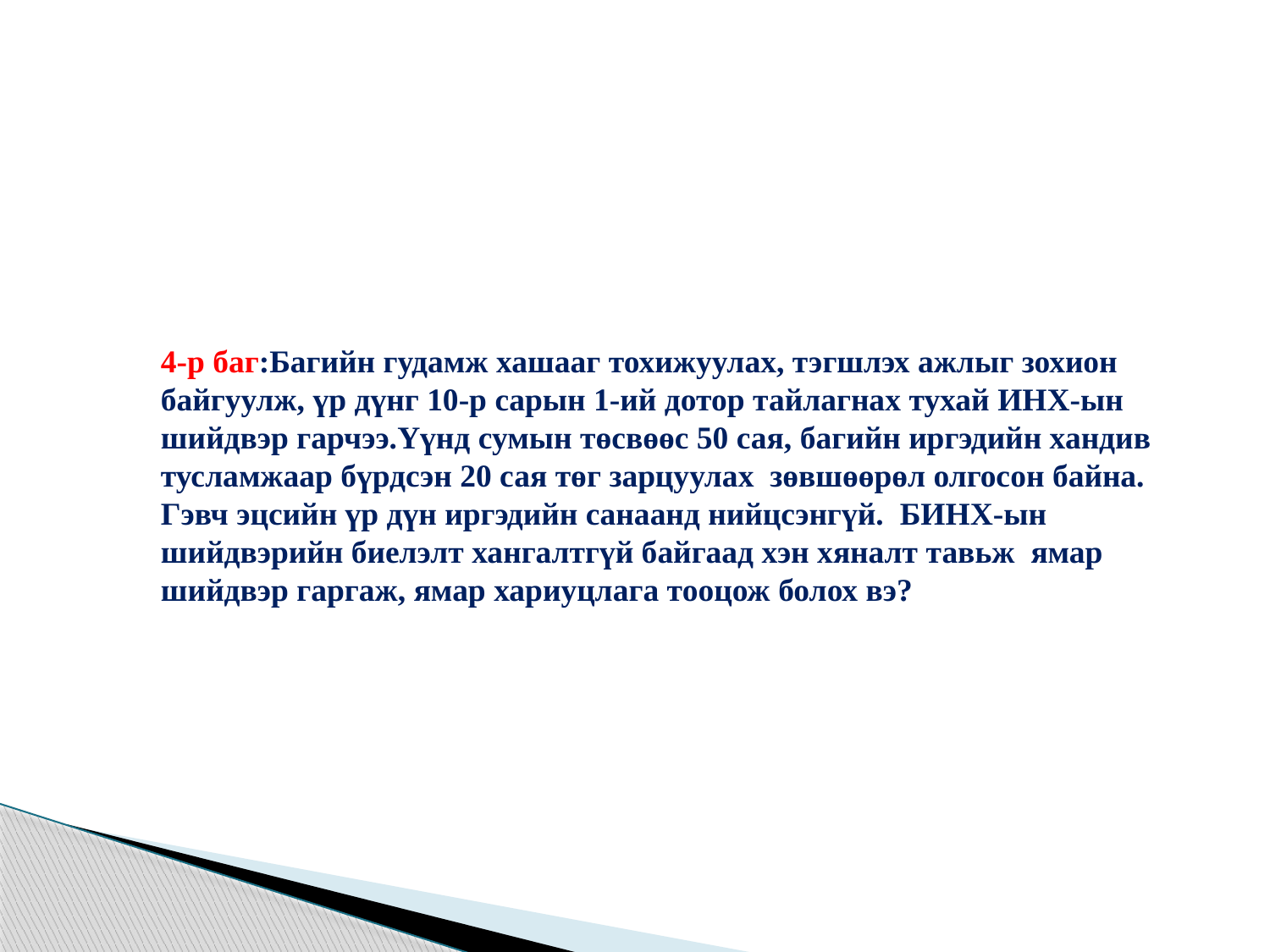

4-р баг:Багийн гудамж хашааг тохижуулах, тэгшлэх ажлыг зохион байгуулж, үр дүнг 10-р сарын 1-ий дотор тайлагнах тухай ИНХ-ын шийдвэр гарчээ.Үүнд сумын төсвөөс 50 сая, багийн иргэдийн хандив тусламжаар бүрдсэн 20 сая төг зарцуулах  зөвшөөрөл олгосон байна. Гэвч эцсийн үр дүн иргэдийн санаанд нийцсэнгүй.  БИНХ-ын шийдвэрийн биелэлт хангалтгүй байгаад хэн хяналт тавьж  ямар шийдвэр гаргаж, ямар хариуцлага тооцож болох вэ?